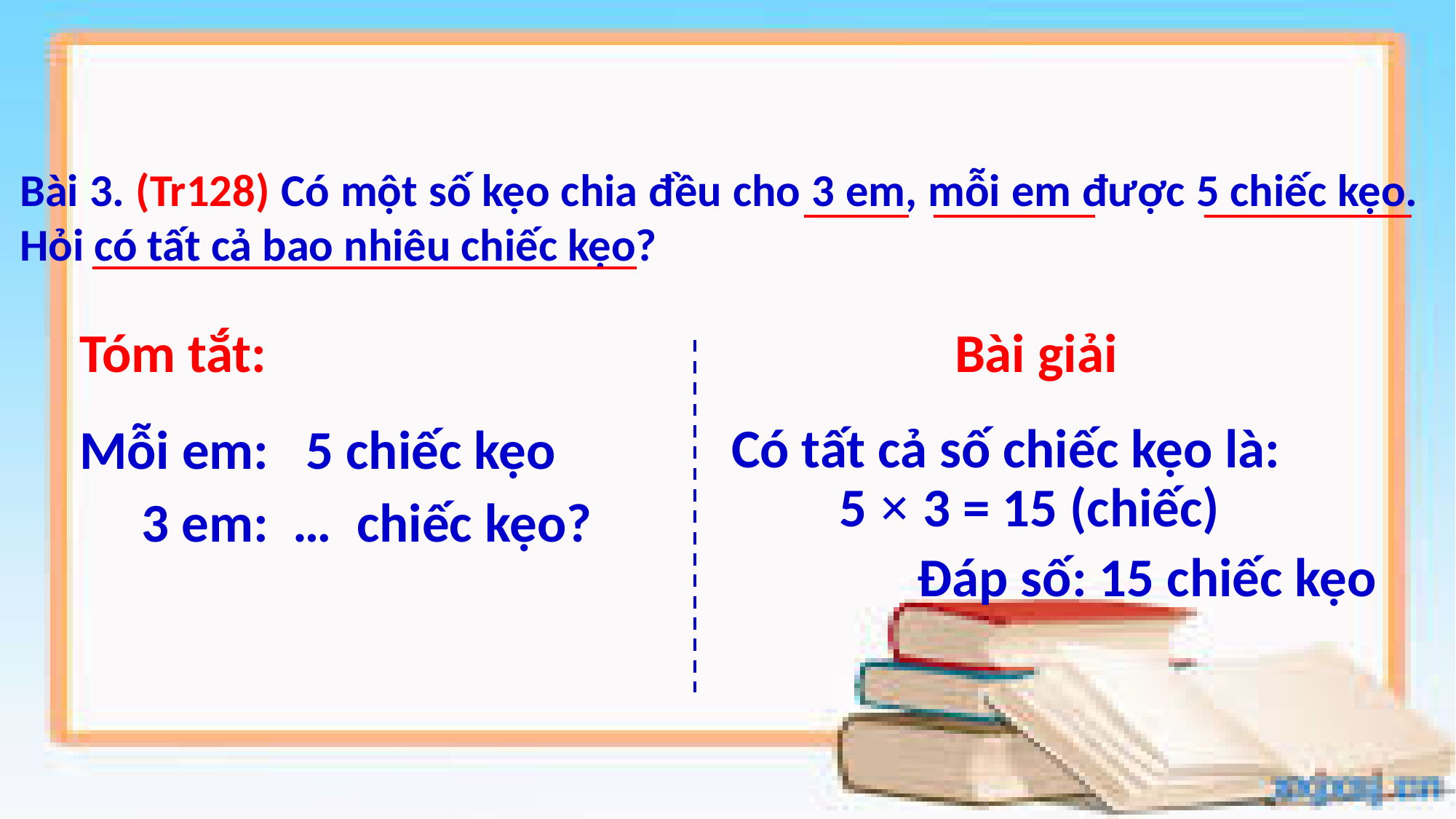

#
Bài 3. (Tr128) Có một số kẹo chia đều cho 3 em, mỗi em được 5 chiếc kẹo. Hỏi có tất cả bao nhiêu chiếc kẹo?
Tóm tắt:
Bài giải
Mỗi em:   5 chiếc kẹo
Có tất cả số chiếc kẹo là:

    5 × 3 = 15 (chiếc)
3 em:  …  chiếc kẹo?
Đáp số: 15 chiếc kẹo